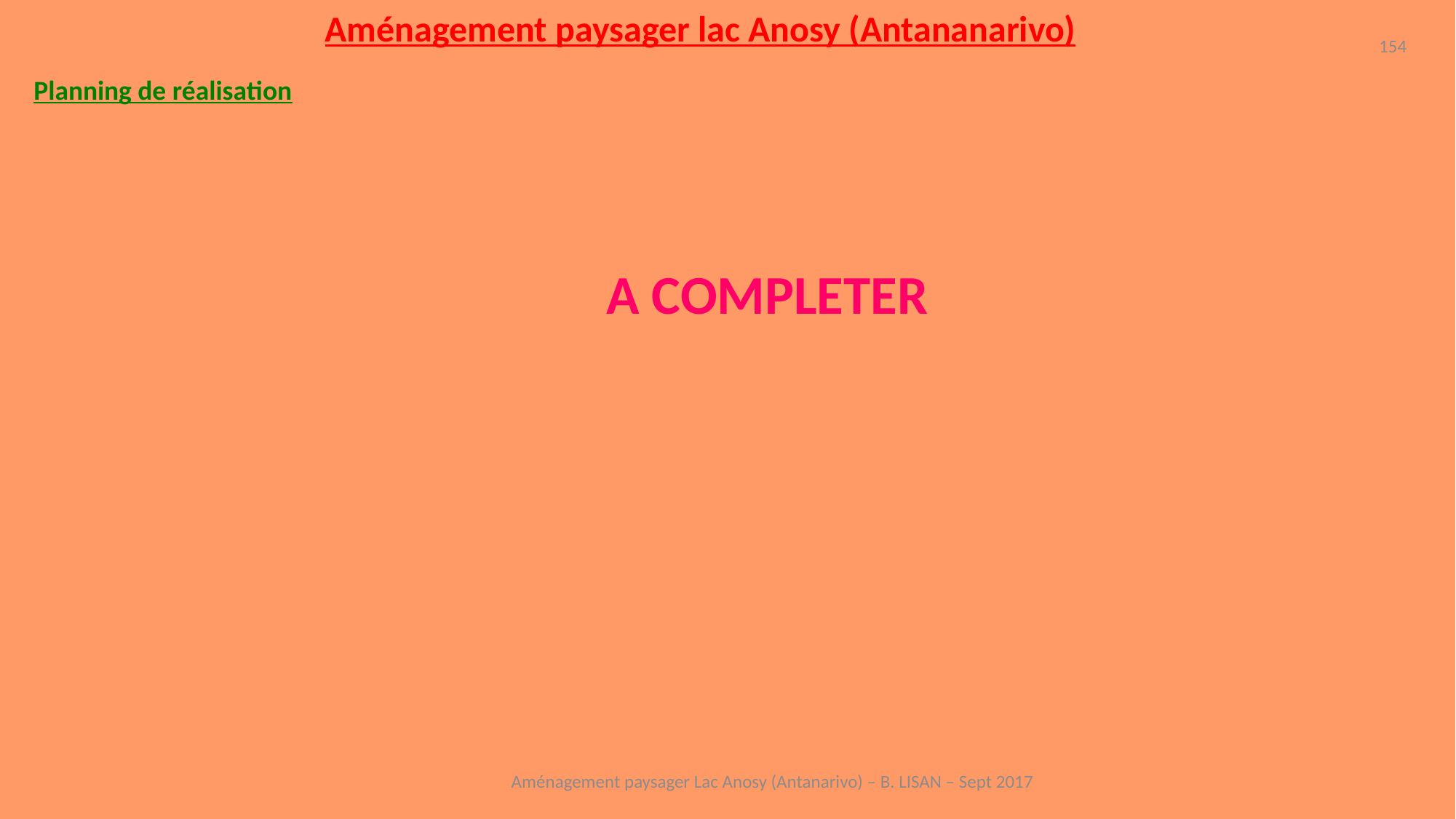

Aménagement paysager lac Anosy (Antananarivo)
154
Planning de réalisation
A COMPLETER
Aménagement paysager Lac Anosy (Antanarivo) – B. LISAN – Sept 2017